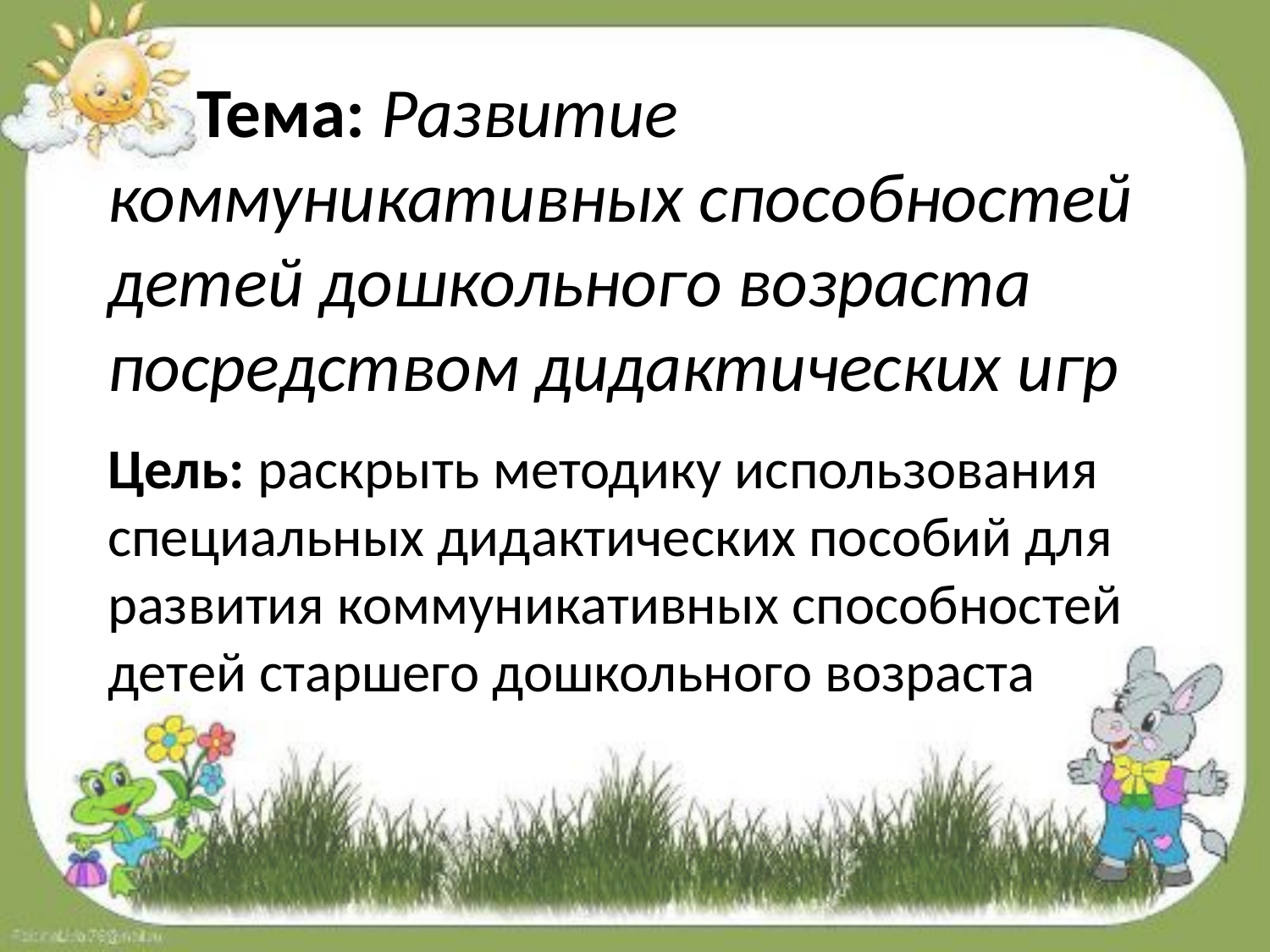

# Тема: Развитие коммуникативных способностей детей дошкольного возраста посредством дидактических игр
Цель: раскрыть методику использования специальных дидактических пособий для развития коммуникативных способностей детей старшего дошкольного возраста